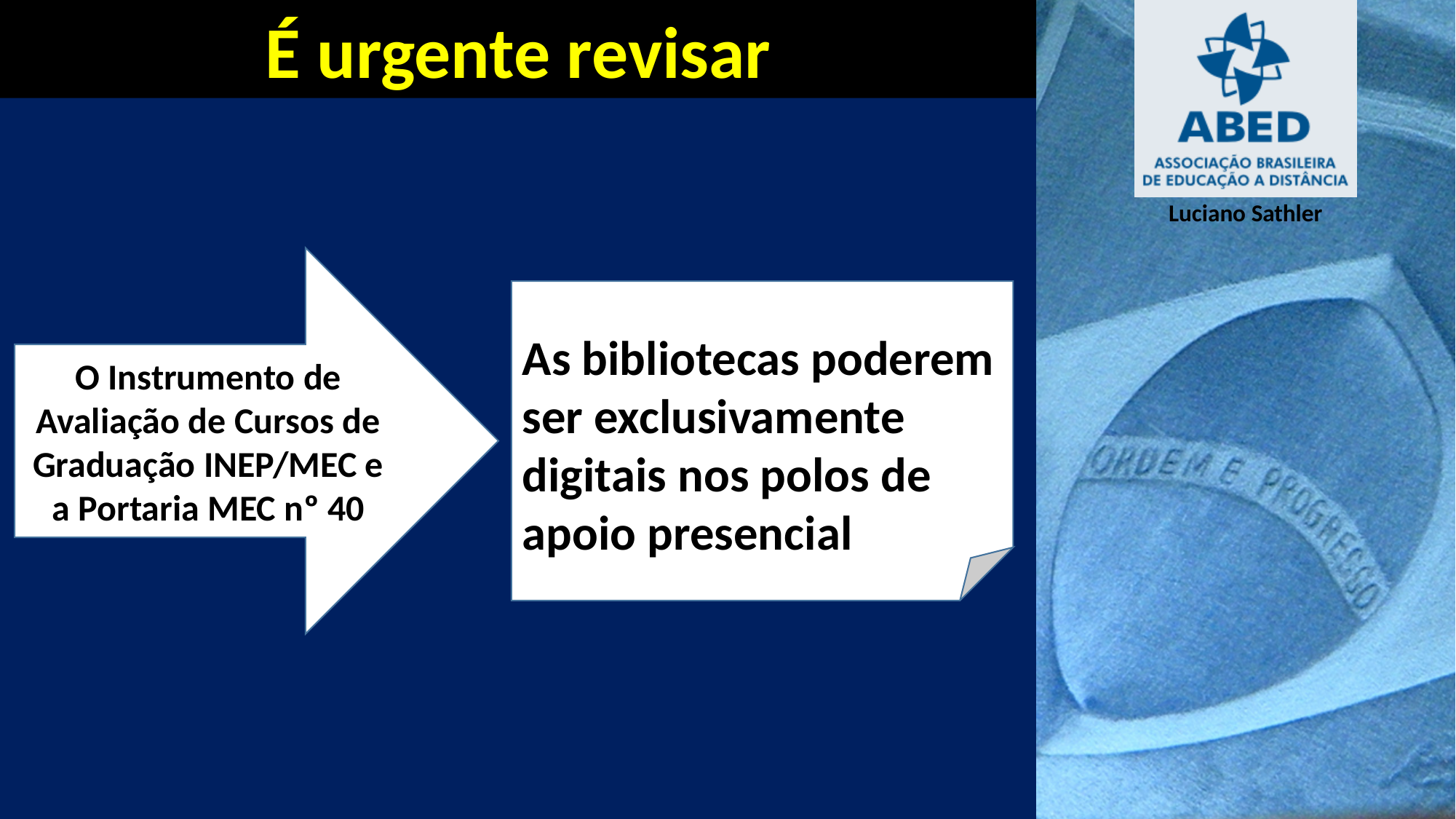

É urgente revisar
O Instrumento de Avaliação de Cursos de Graduação INEP/MEC e a Portaria MEC nº 40

As bibliotecas poderem ser exclusivamente digitais nos polos de apoio presencial